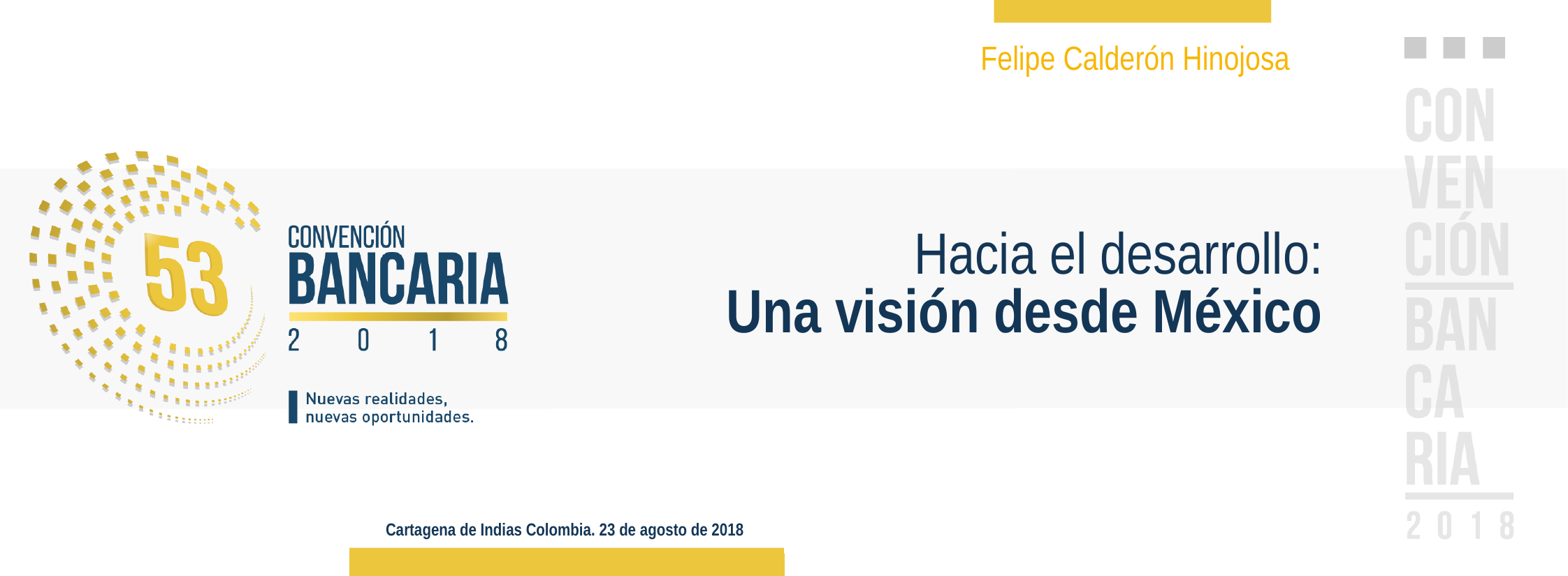

Felipe Calderón Hinojosa
# Hacia el desarrollo: Una visión desde México
Cartagena de Indias Colombia. 23 de agosto de 2018